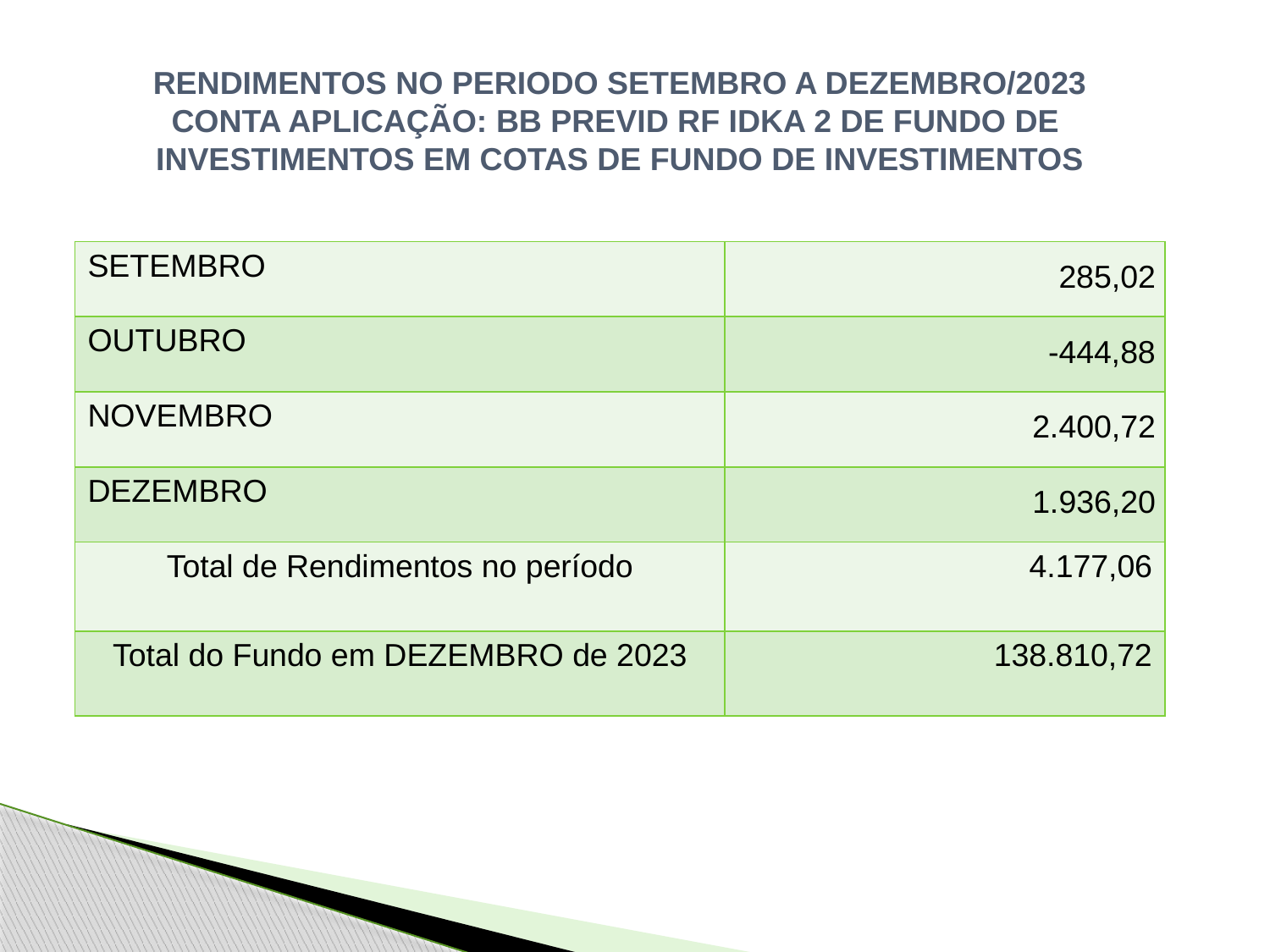

RENDIMENTOS NO PERIODO SETEMBRO A DEZEMBRO/2023
CONTA APLICAÇÃO: BB PREVID RF IDKA 2 DE FUNDO DE  INVESTIMENTOS EM COTAS DE FUNDO DE INVESTIMENTOS
| SETEMBRO | 285,02 |
| --- | --- |
| OUTUBRO | -444,88 |
| NOVEMBRO | 2.400,72 |
| DEZEMBRO | 1.936,20 |
| Total de Rendimentos no período | 4.177,06 |
| Total do Fundo em DEZEMBRO de 2023 | 138.810,72 |